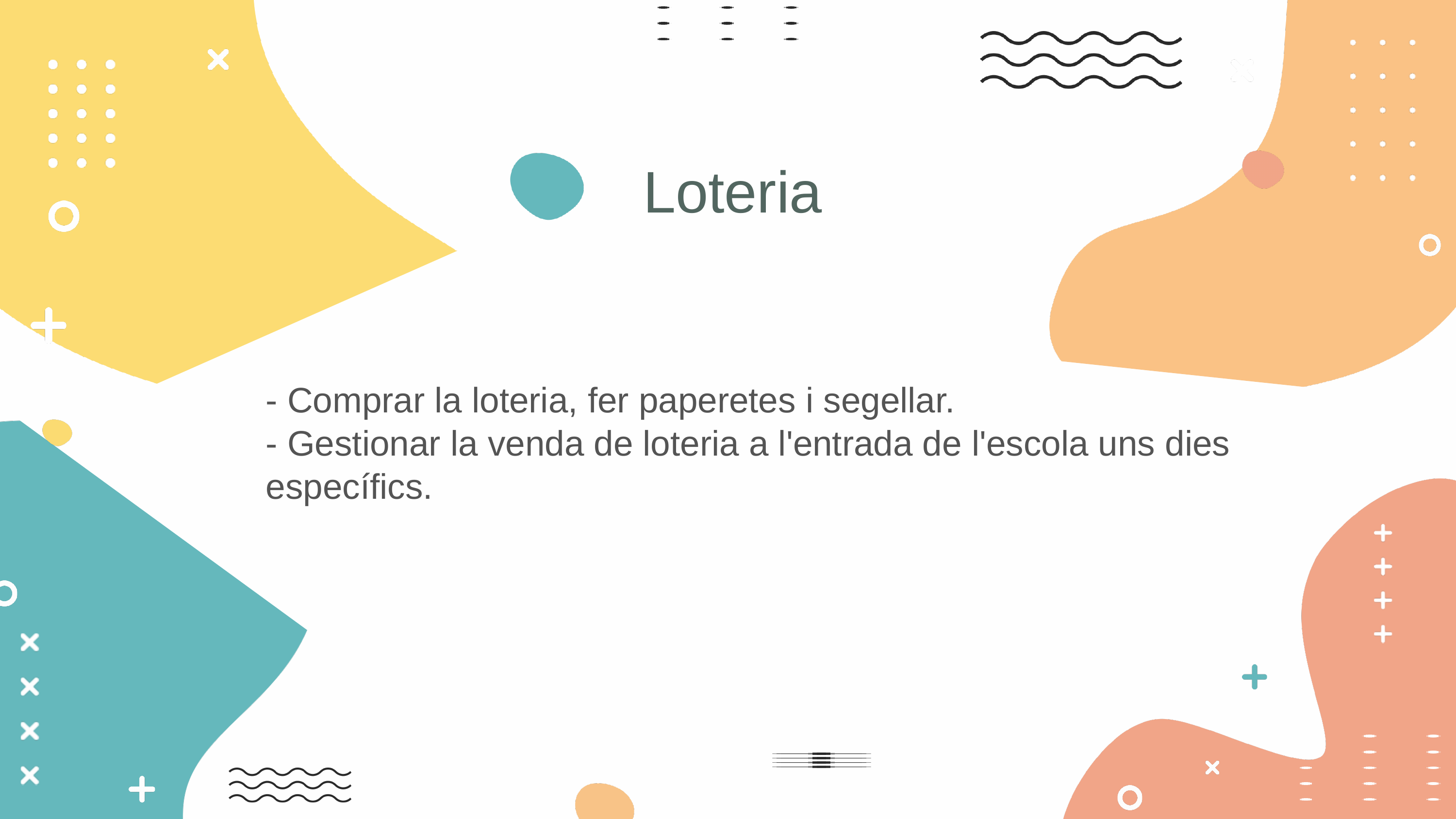

Loteria

- Comprar la loteria, fer paperetes i segellar.
- Gestionar la venda de loteria a l'entrada de l'escola uns dies específics.